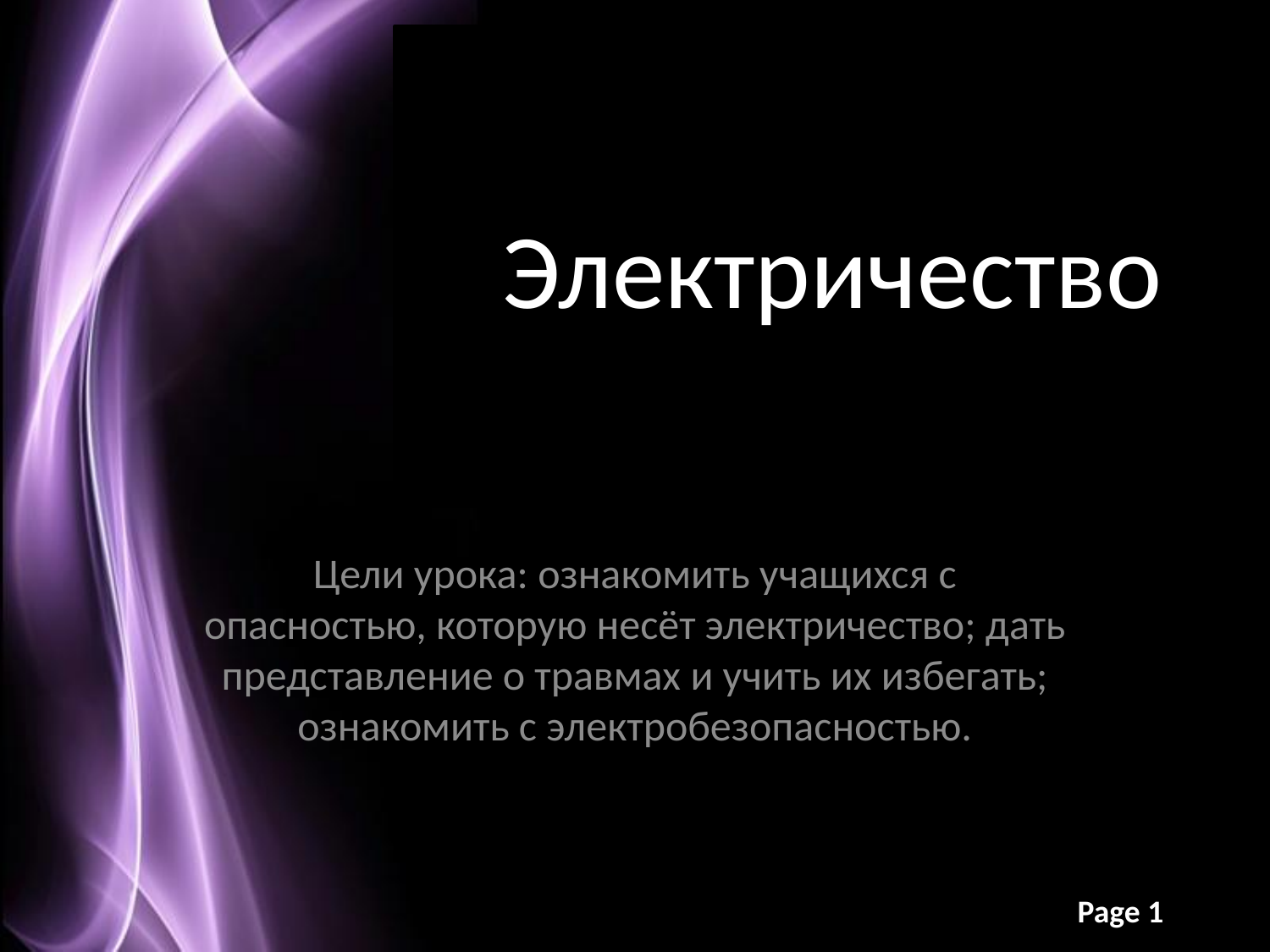

Электричество
# «К дальним селам, городам Кто идет по проводам? Светлое величество! Это…
Цели урока: ознакомить учащихся с опасностью, которую несёт электричество; дать представление о травмах и учить их избегать; ознакомить с электробезопасностью.